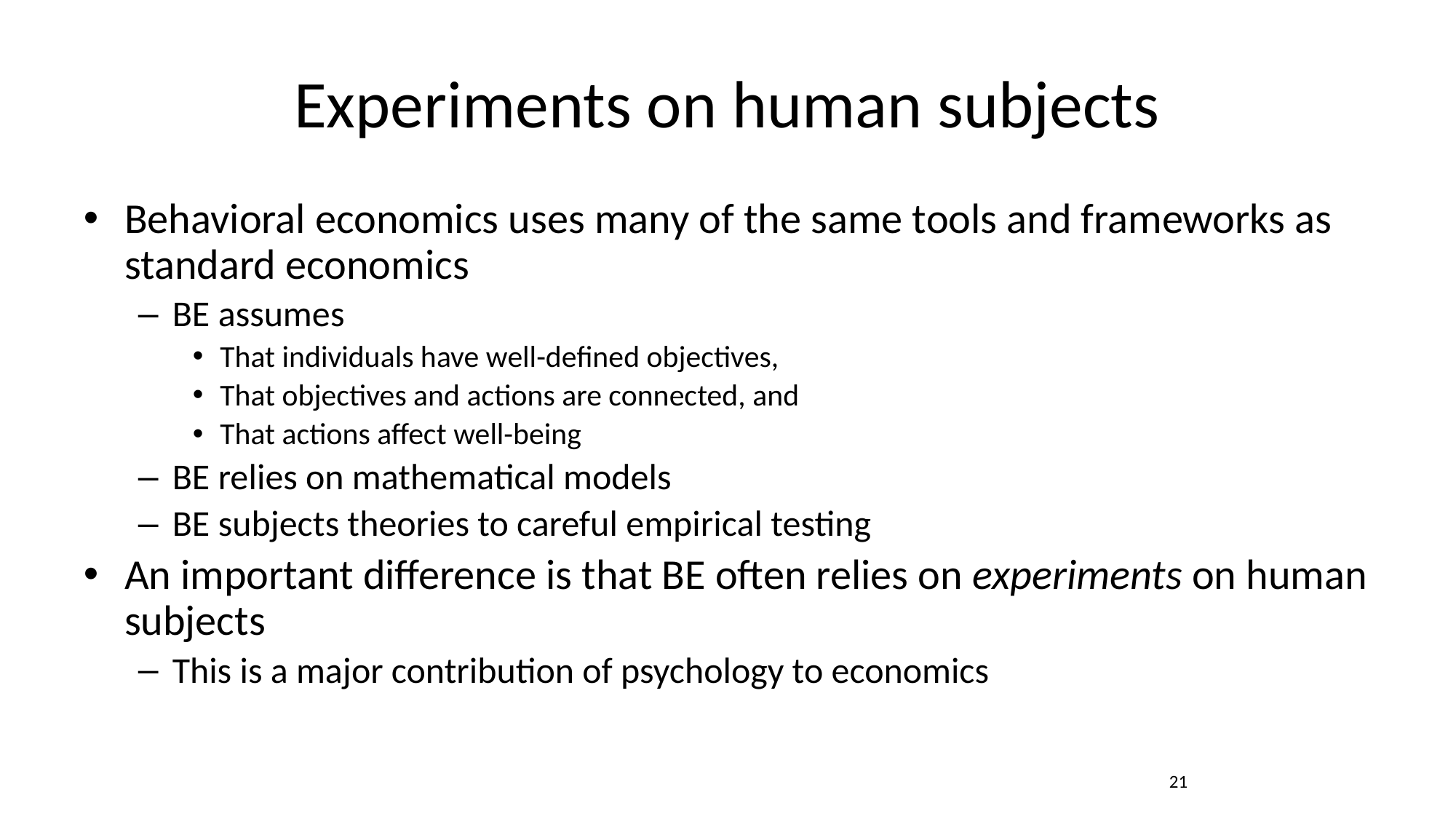

# Experiments on human subjects
Behavioral economics uses many of the same tools and frameworks as standard economics
BE assumes
That individuals have well-defined objectives,
That objectives and actions are connected, and
That actions affect well-being
BE relies on mathematical models
BE subjects theories to careful empirical testing
An important difference is that BE often relies on experiments on human subjects
This is a major contribution of psychology to economics
21